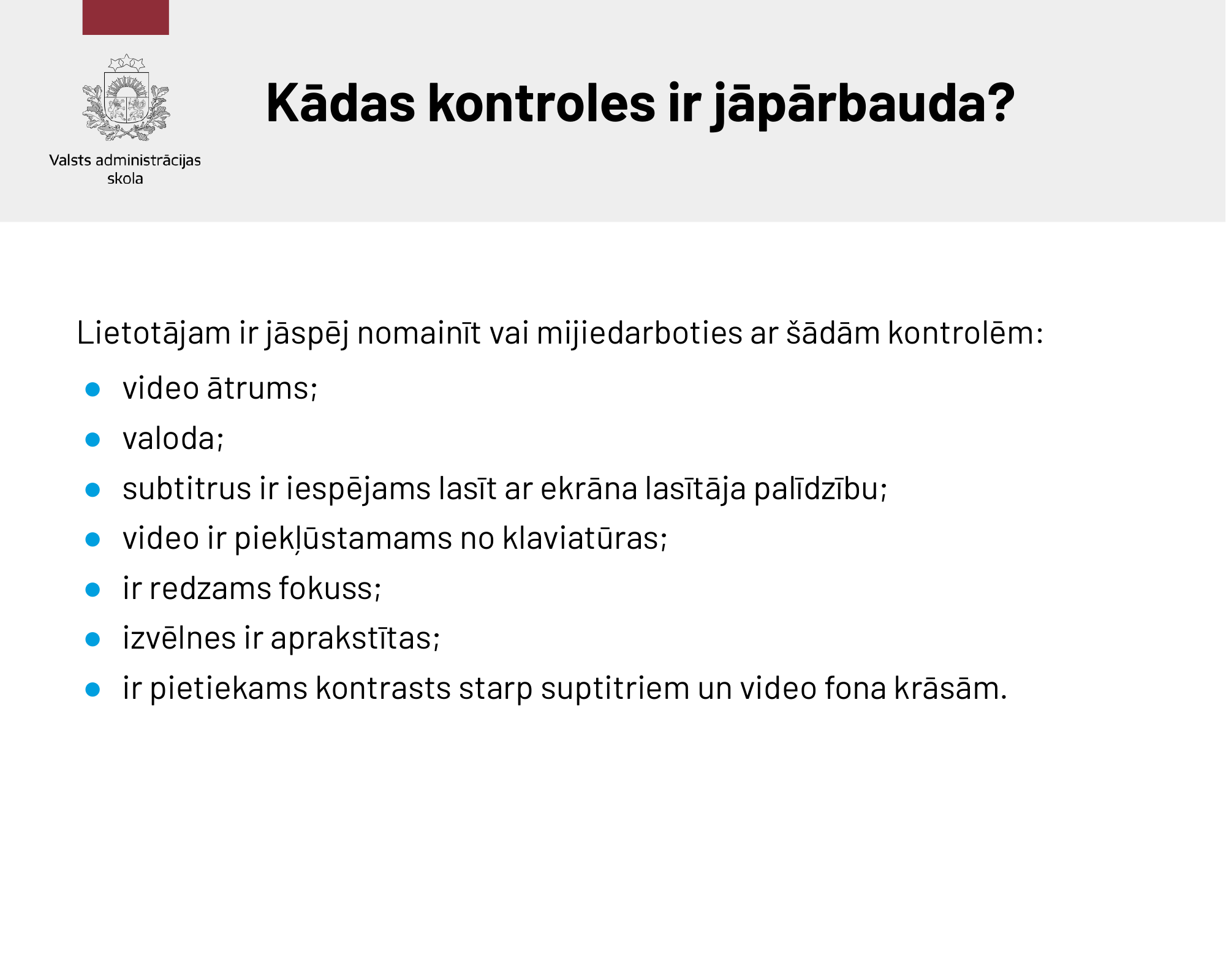

# Kādas kontroles ir jāpārbauda?
Lietotājam ir jāspēj nomainīt vai mijiedarboties ar šādām kontrolēm:
video ātrums;
valoda;
subtitrus ir iespējams lasīt ar ekrāna lasītāja palīdzību;
video ir piekļūstamams no klaviatūras;
ir redzams fokuss;
izvēlnes ir aprakstītas;
ir pietiekams kontrasts starp suptitriem un video fona krāsām.